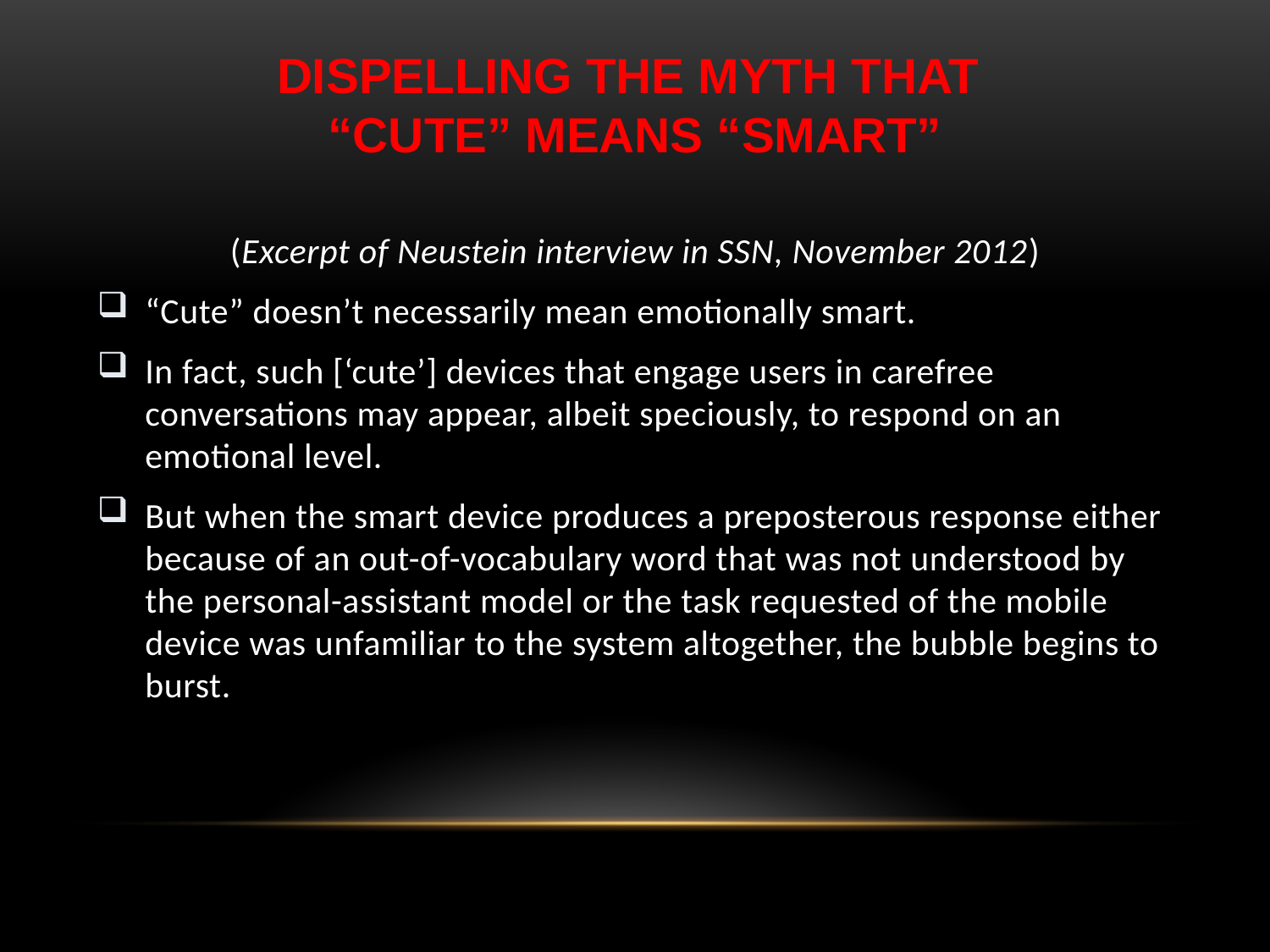

DISPELLING THE MYTH THAT
“CUTE” MEANS “SMART”
(Excerpt of Neustein interview in SSN, November 2012)
“Cute” doesn’t necessarily mean emotionally smart.
In fact, such [‘cute’] devices that engage users in carefree conversations may appear, albeit speciously, to respond on an emotional level.
But when the smart device produces a preposterous response either because of an out-of-vocabulary word that was not understood by the personal-assistant model or the task requested of the mobile device was unfamiliar to the system altogether, the bubble begins to burst.